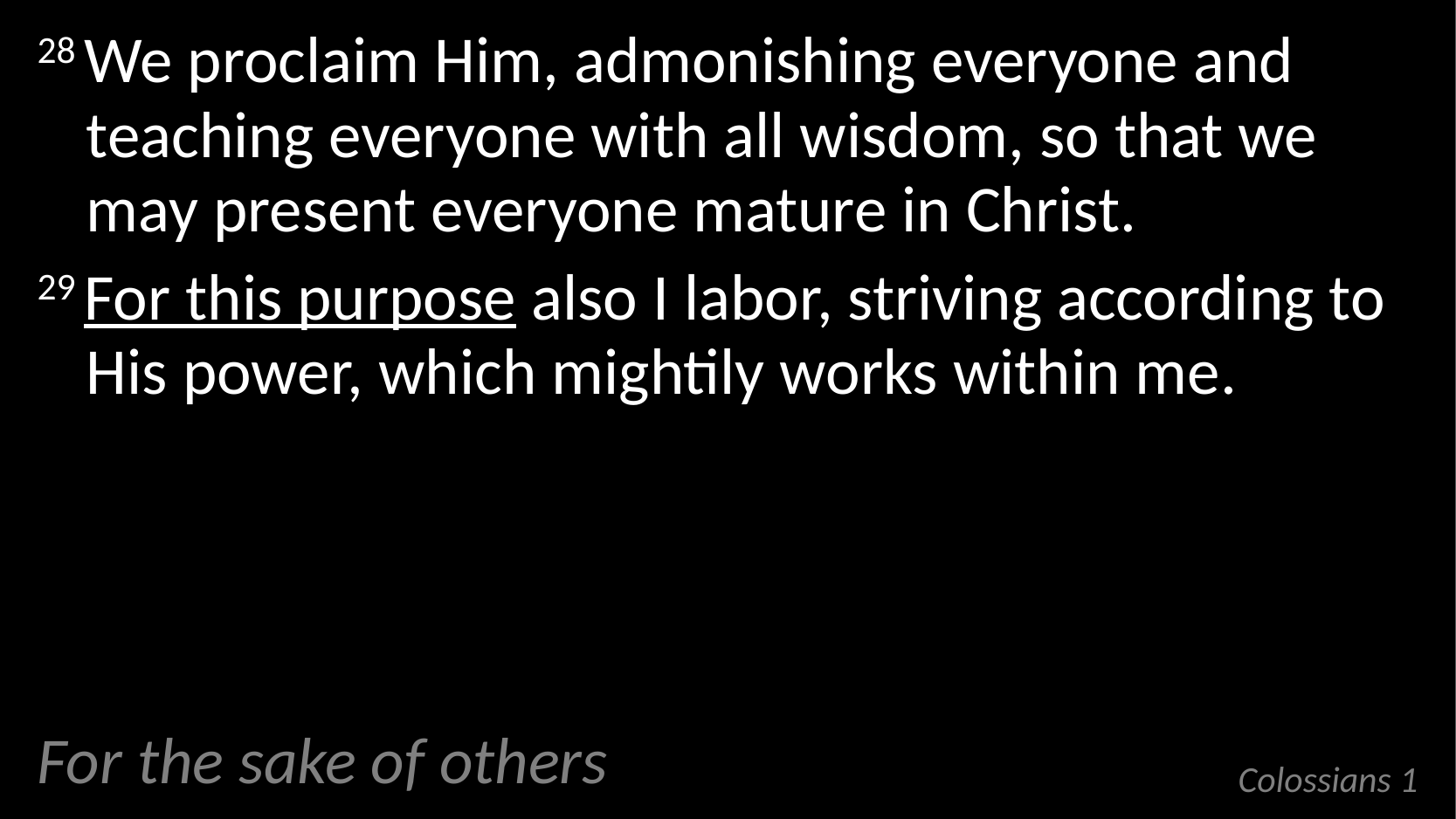

28 We proclaim Him, admonishing everyone and teaching everyone with all wisdom, so that we may present everyone mature in Christ.
29 For this purpose also I labor, striving according to His power, which mightily works within me.
For the sake of others
# Colossians 1